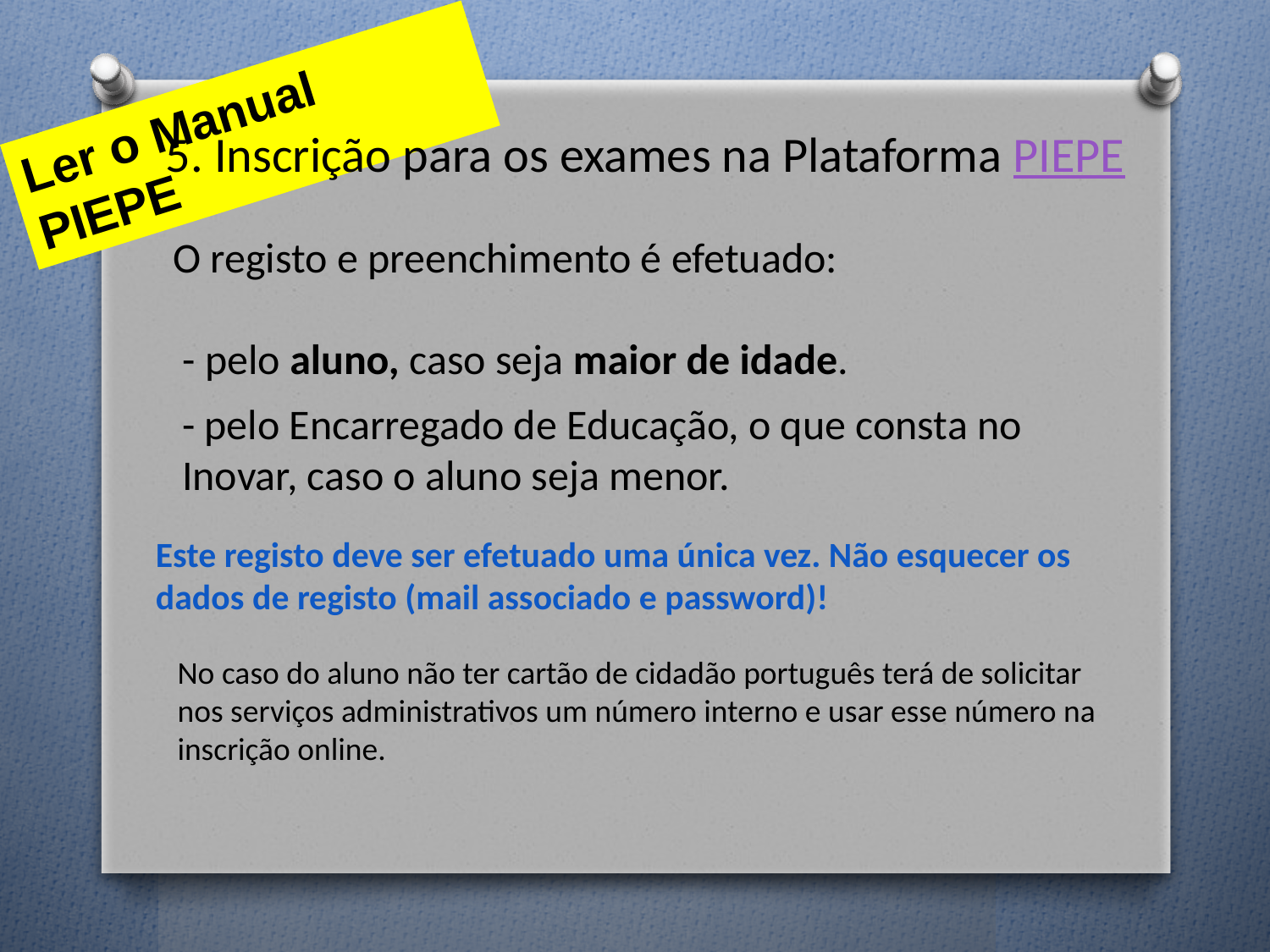

Ler o Manual PIEPE
5. Inscrição para os exames na Plataforma PIEPE
O registo e preenchimento é efetuado:
 - pelo aluno, caso seja maior de idade.
- pelo Encarregado de Educação, o que consta no Inovar, caso o aluno seja menor.
Este registo deve ser efetuado uma única vez. Não esquecer os dados de registo (mail associado e password)!
No caso do aluno não ter cartão de cidadão português terá de solicitar nos serviços administrativos um número interno e usar esse número na inscrição online.